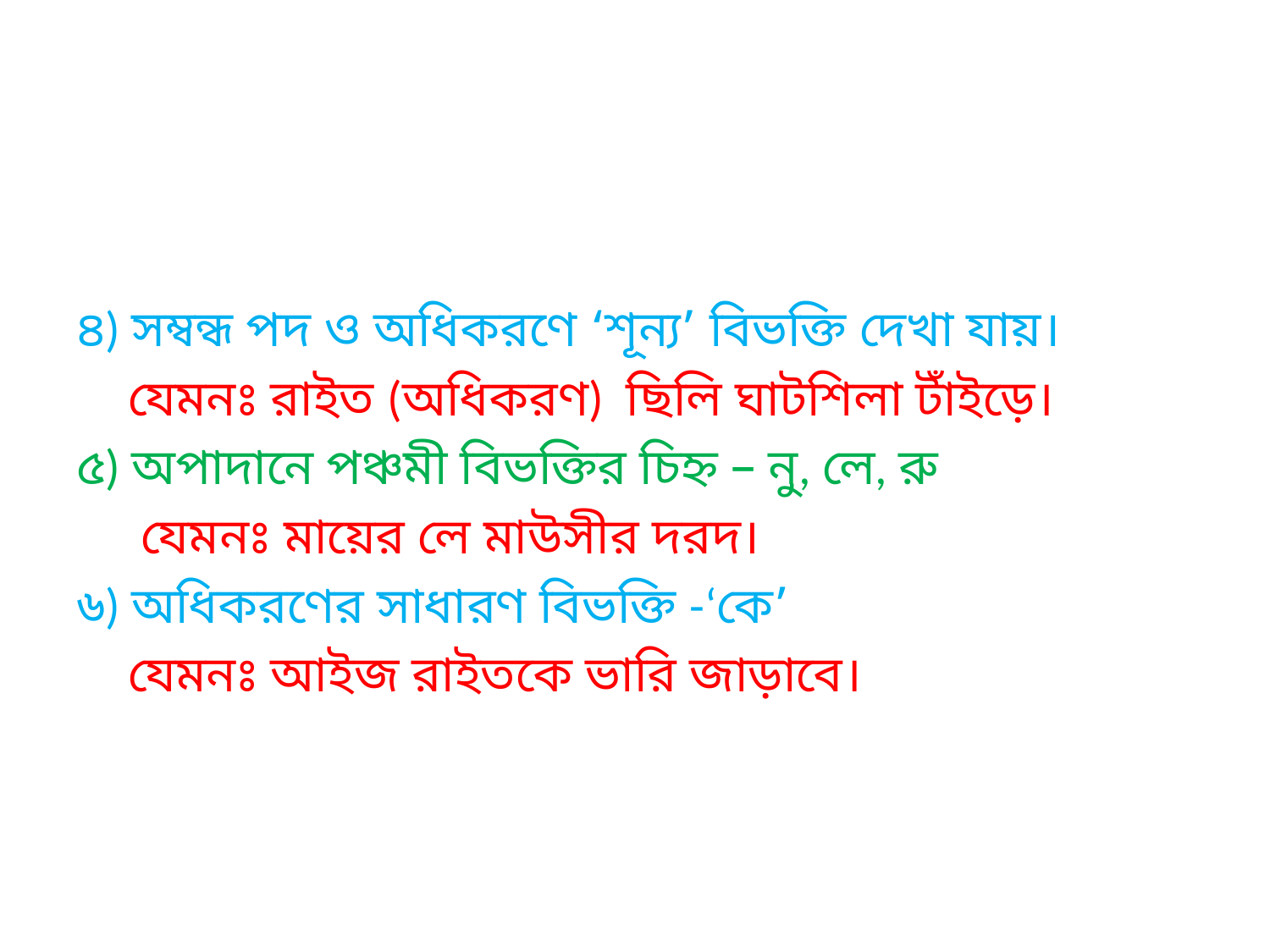

#

৪) সম্বন্ধ পদ ও অধিকরণে ‘শূন্য’ বিভক্তি দেখা যায়।
    যেমনঃ রাইত (অধিকরণ)  ছিলি ঘাটশিলা টাঁইড়ে।
৫) অপাদানে পঞ্চমী বিভক্তির চিহ্ন – নু, লে, রু
     যেমনঃ মায়ের লে মাউসীর দরদ।
৬) অধিকরণের সাধারণ বিভক্তি -‘কে’
    যেমনঃ আইজ রাইতকে ভারি জাড়াবে।